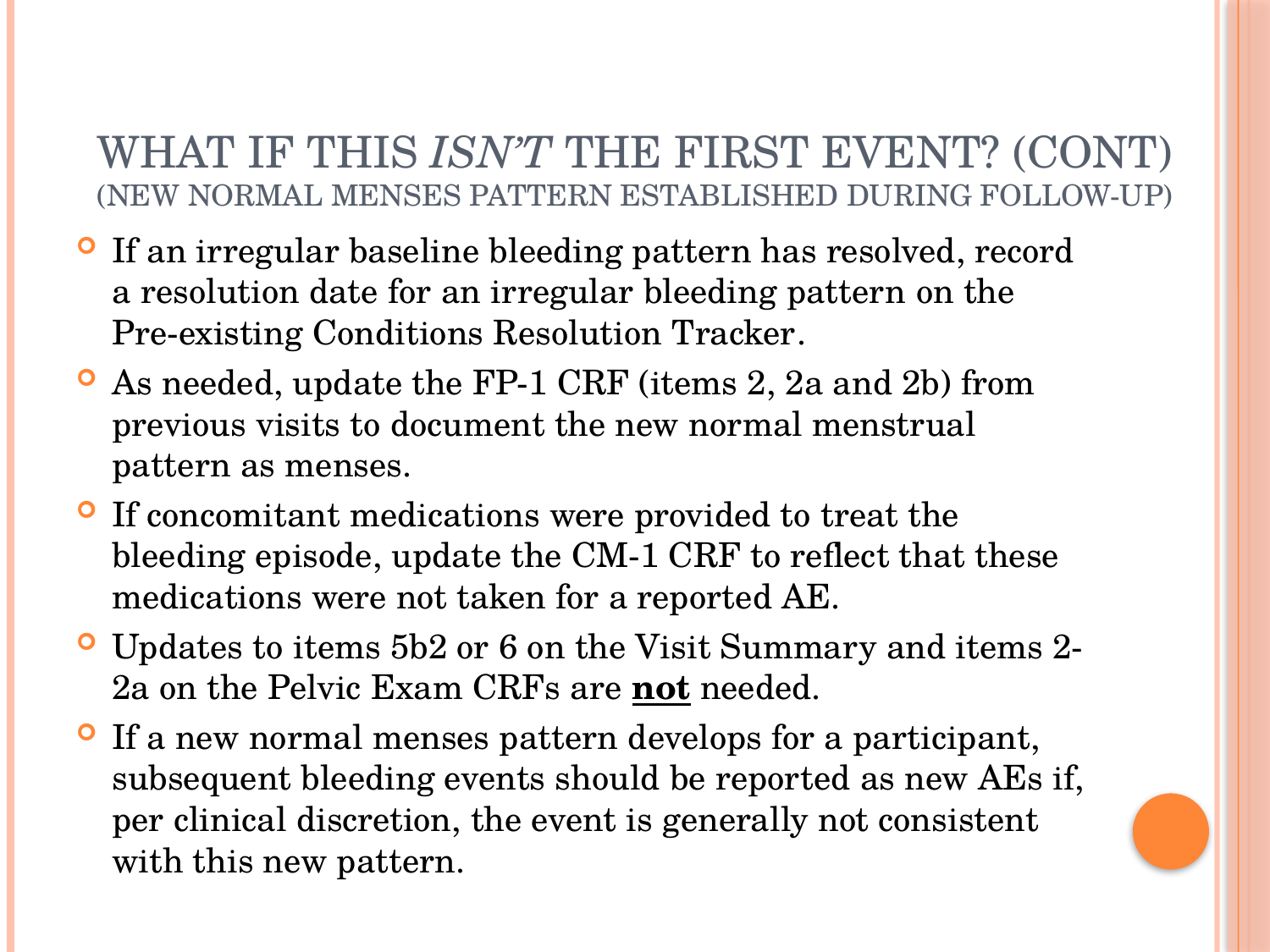

What if this isn’t the first event? (cont)
(New normal menses pattern established during follow-up)
If an irregular baseline bleeding pattern has resolved, record a resolution date for an irregular bleeding pattern on the Pre-existing Conditions Resolution Tracker.
As needed, update the FP-1 CRF (items 2, 2a and 2b) from previous visits to document the new normal menstrual pattern as menses.
If concomitant medications were provided to treat the bleeding episode, update the CM-1 CRF to reflect that these medications were not taken for a reported AE.
Updates to items 5b2 or 6 on the Visit Summary and items 2-2a on the Pelvic Exam CRFs are not needed.
If a new normal menses pattern develops for a participant, subsequent bleeding events should be reported as new AEs if, per clinical discretion, the event is generally not consistent with this new pattern.